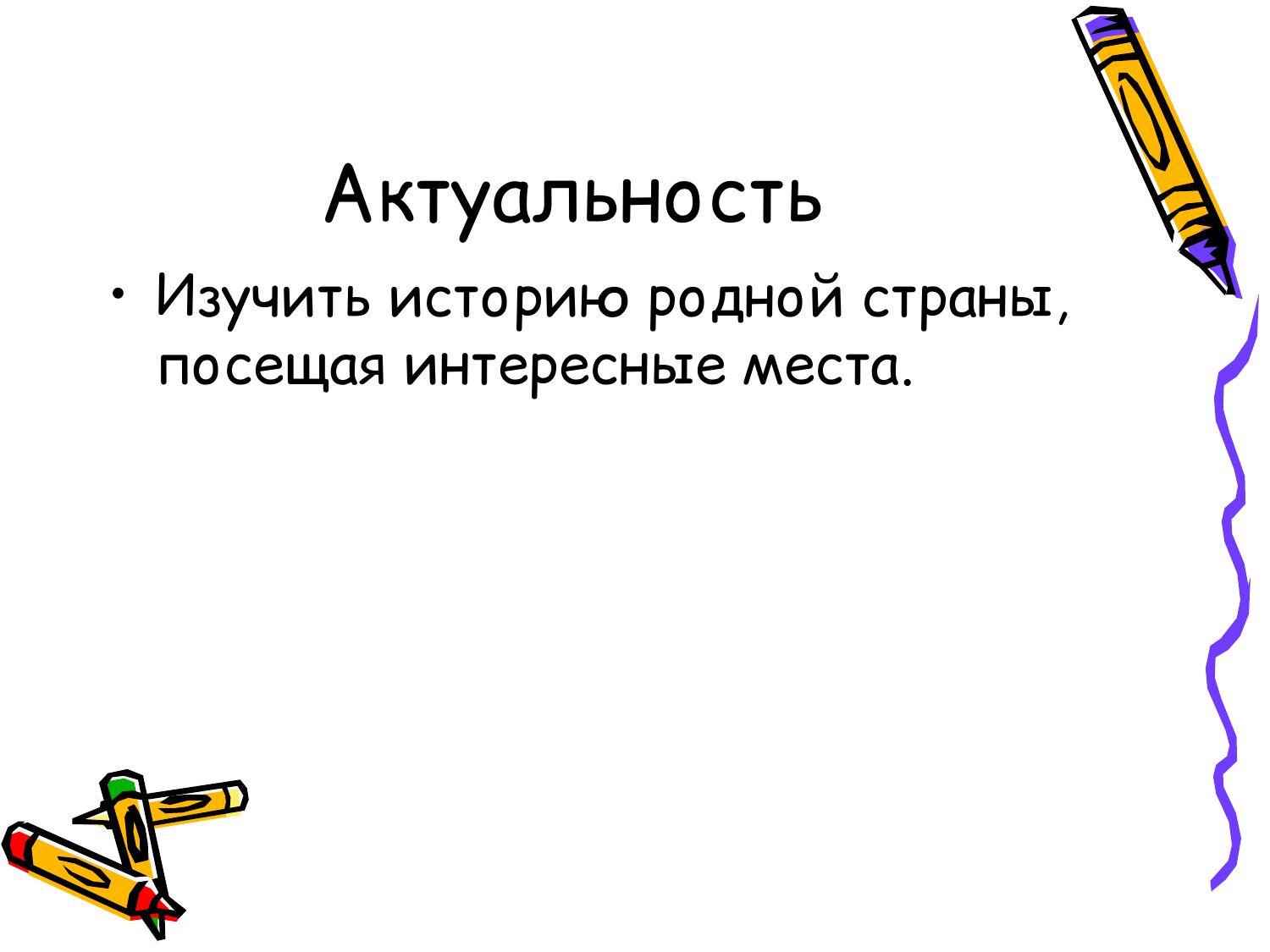

Актуальность
Изучить историю родной страны, посещая интересные места.